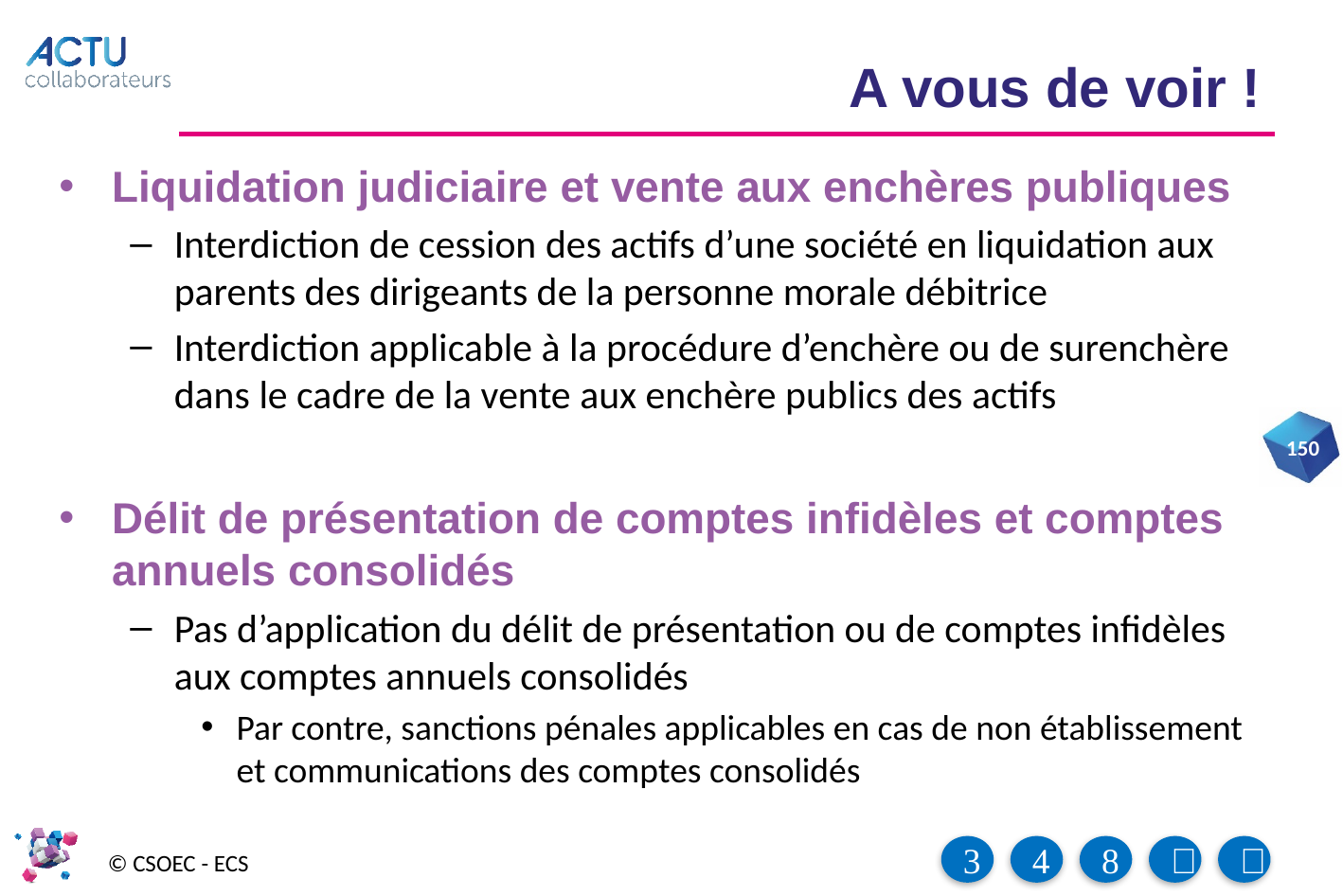

# A vous de voir !
Liquidation judiciaire et vente aux enchères publiques
Interdiction de cession des actifs d’une société en liquidation aux parents des dirigeants de la personne morale débitrice
Interdiction applicable à la procédure d’enchère ou de surenchère dans le cadre de la vente aux enchère publics des actifs

Délit de présentation de comptes infidèles et comptes annuels consolidés
Pas d’application du délit de présentation ou de comptes infidèles aux comptes annuels consolidés
Par contre, sanctions pénales applicables en cas de non établissement et communications des comptes consolidés
150